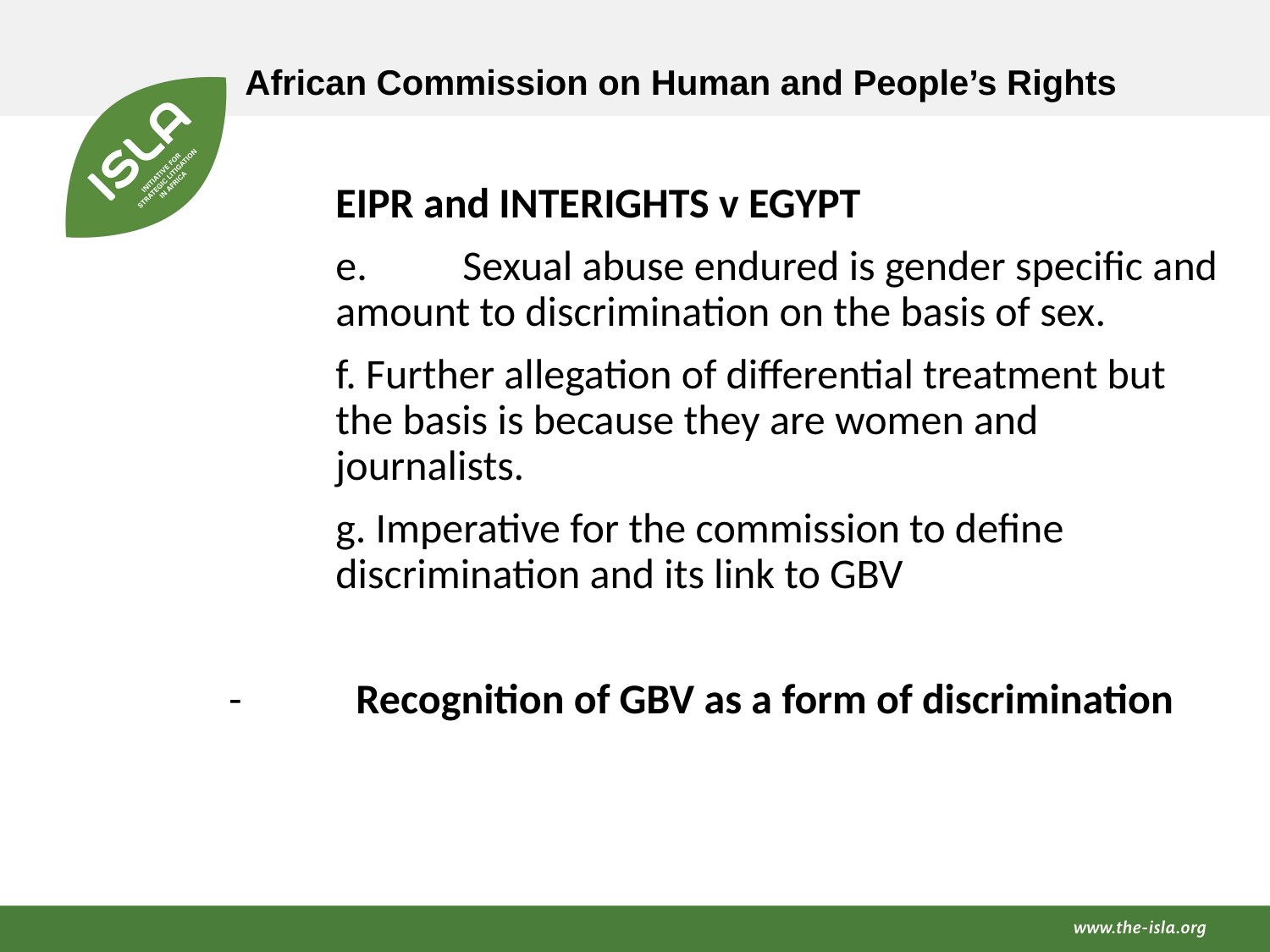

African Commission on Human and People’s Rights

EIPR and INTERIGHTS v EGYPT
e.	Sexual abuse endured is gender specific and amount to discrimination on the basis of sex.
f. Further allegation of differential treatment but the basis is because they are women and journalists.
g. Imperative for the commission to define discrimination and its link to GBV

-	Recognition of GBV as a form of discrimination